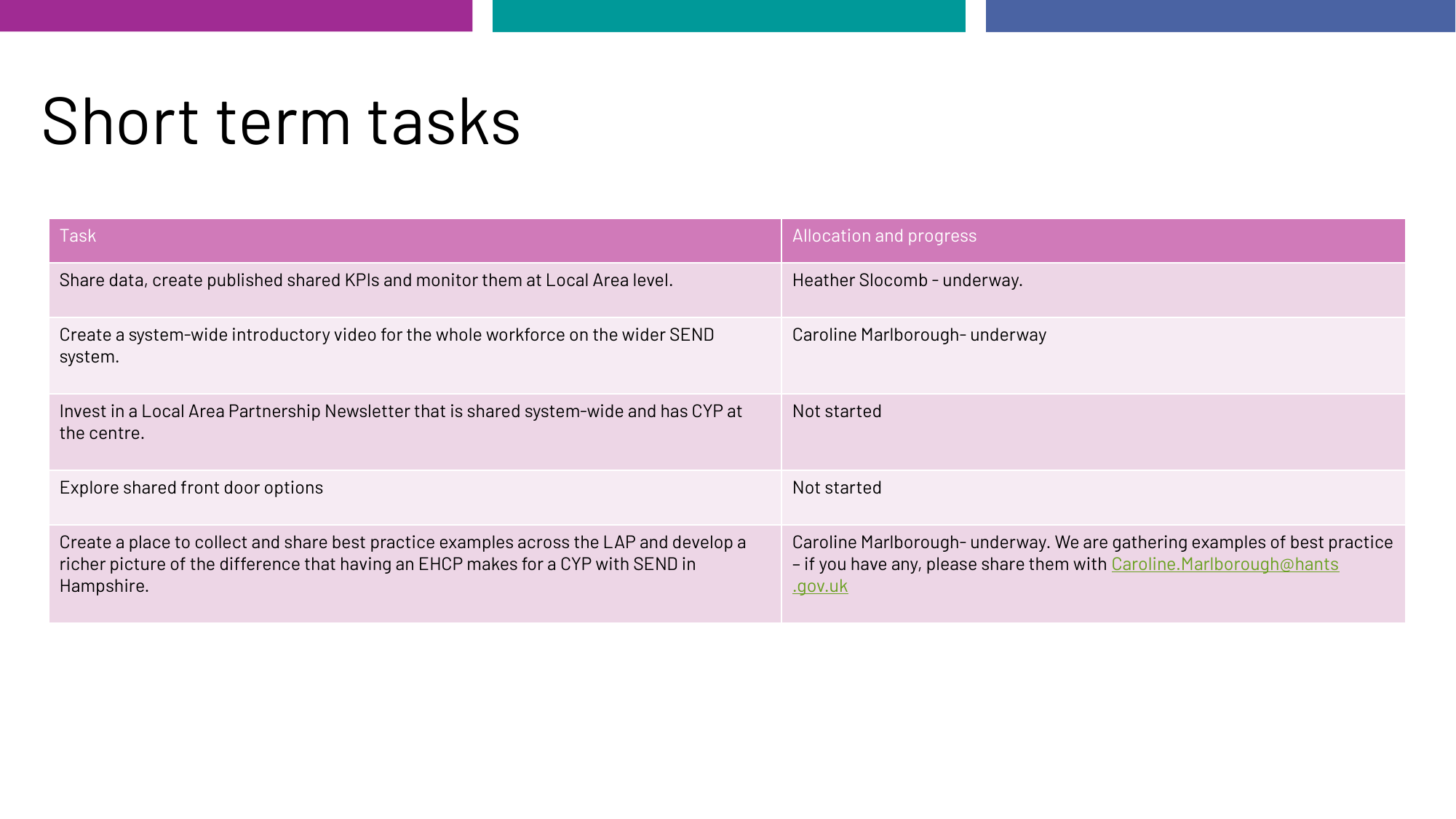

# Short term tasks
| Task | Allocation and progress |
| --- | --- |
| Share data, create published shared KPIs and monitor them at Local Area level. | Heather Slocomb - underway. |
| Create a system-wide introductory video for the whole workforce on the wider SEND system. | Caroline Marlborough- underway |
| Invest in a Local Area Partnership Newsletter that is shared system-wide and has CYP at the centre. | Not started |
| Explore shared front door options | Not started |
| Create a place to collect and share best practice examples across the LAP and develop a richer picture of the difference that having an EHCP makes for a CYP with SEND in Hampshire. | Caroline Marlborough- underway. We are gathering examples of best practice – if you have any, please share them with Caroline.Marlborough@hants.gov.uk |